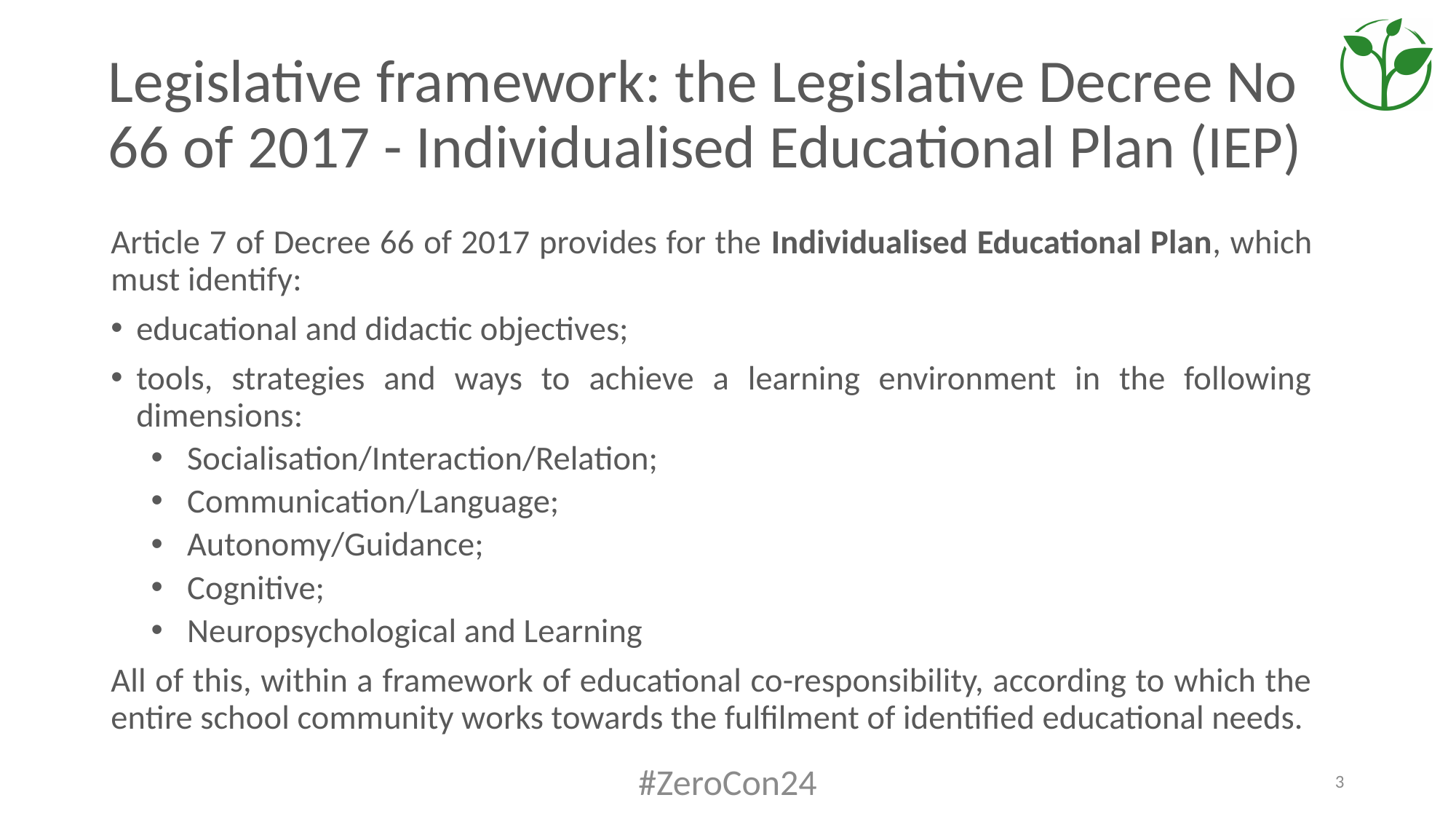

# Legislative framework: the Legislative Decree No 66 of 2017 - Individualised Educational Plan (IEP)
Article 7 of Decree 66 of 2017 provides for the Individualised Educational Plan, which must identify:
educational and didactic objectives;
tools, strategies and ways to achieve a learning environment in the following dimensions:
Socialisation/Interaction/Relation;
Communication/Language;
Autonomy/Guidance;
Cognitive;
Neuropsychological and Learning
All of this, within a framework of educational co-responsibility, according to which the entire school community works towards the fulfilment of identified educational needs.
#ZeroCon24
3